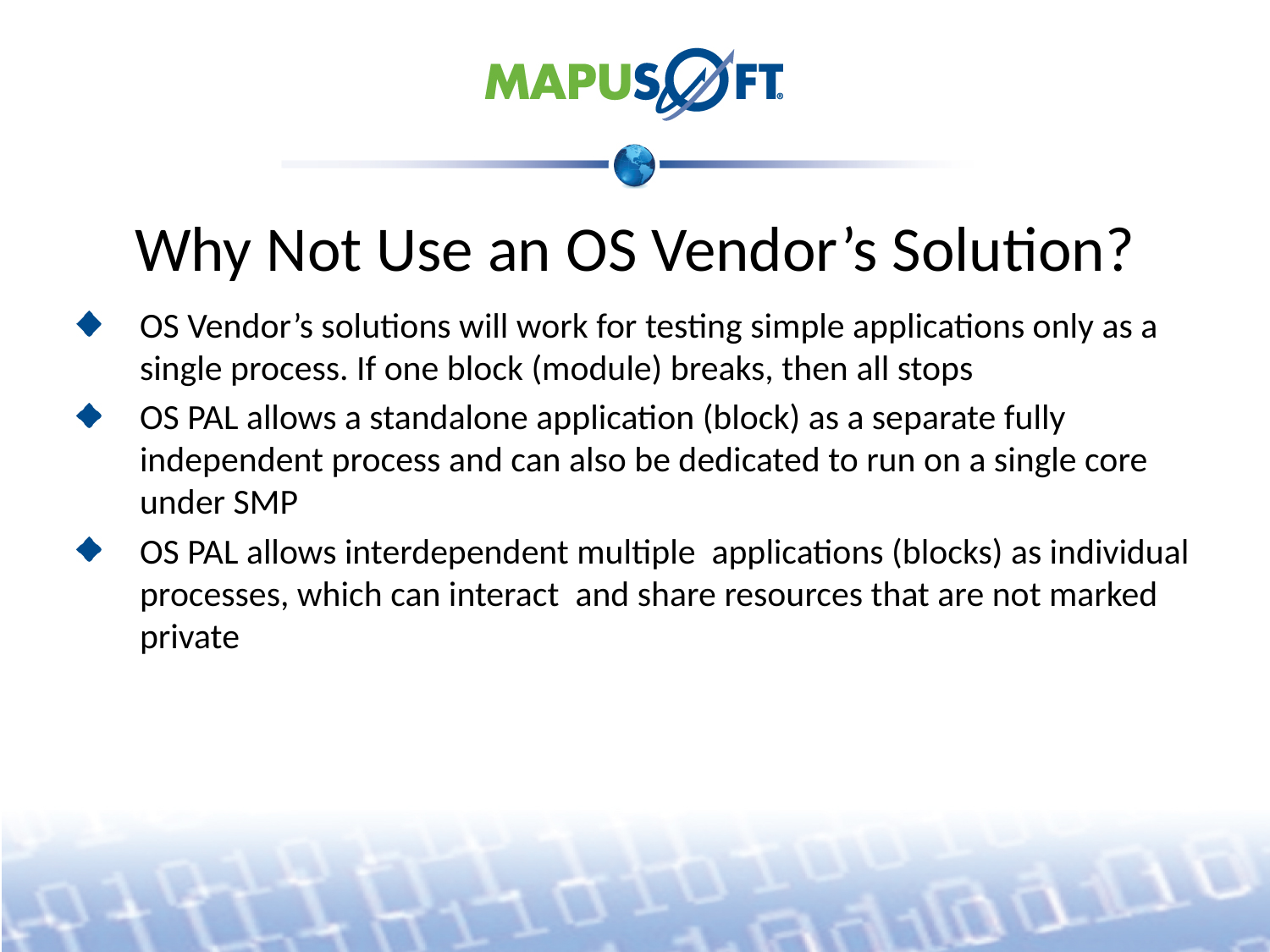

# Why Not Use an OS Vendor’s Solution?
OS Vendor’s solutions will work for testing simple applications only as a single process. If one block (module) breaks, then all stops
OS PAL allows a standalone application (block) as a separate fully independent process and can also be dedicated to run on a single core under SMP
OS PAL allows interdependent multiple  applications (blocks) as individual processes, which can interact  and share resources that are not marked private